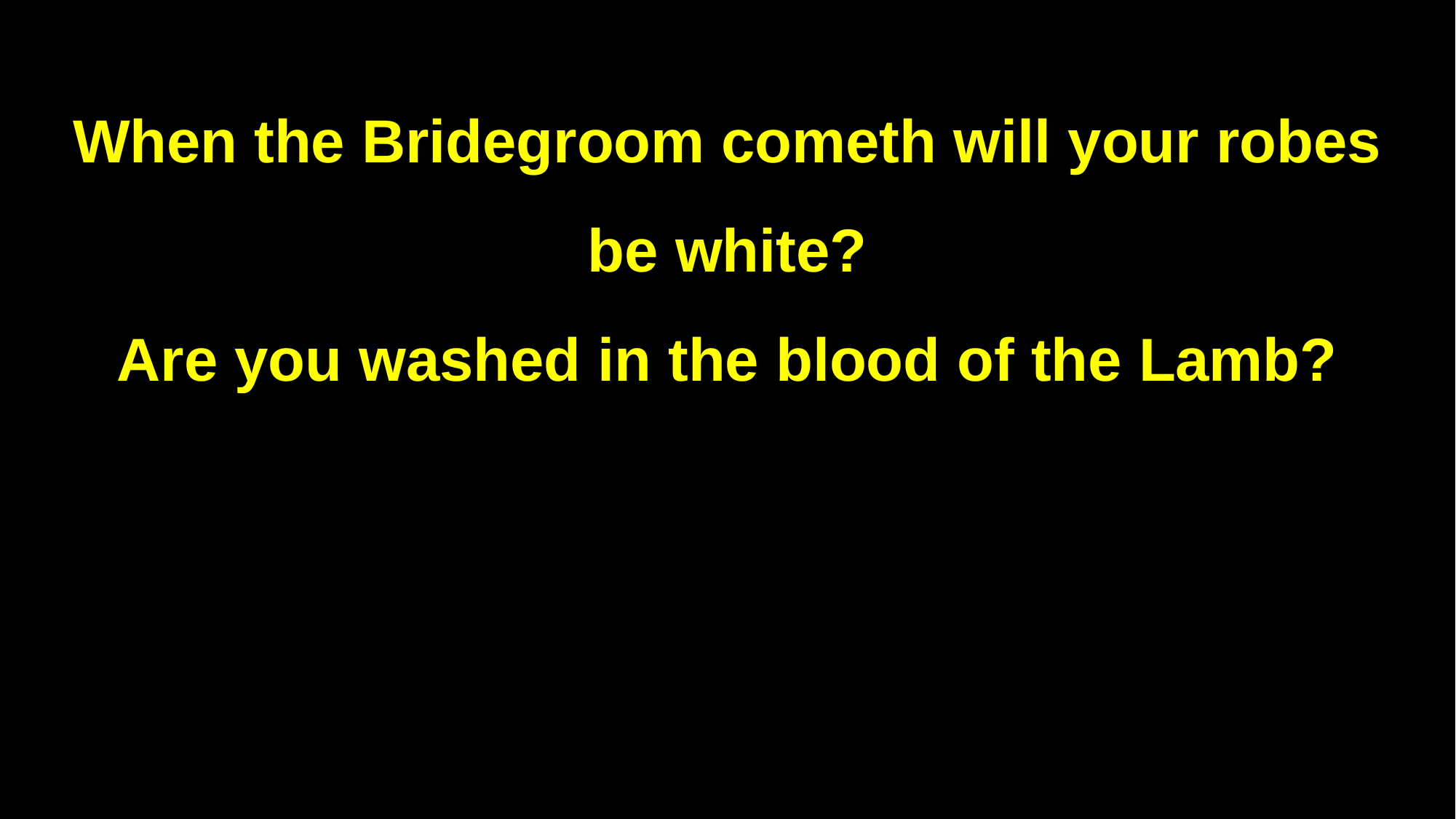

When the Bridegroom cometh will your robes be white?
Are you washed in the blood of the Lamb?